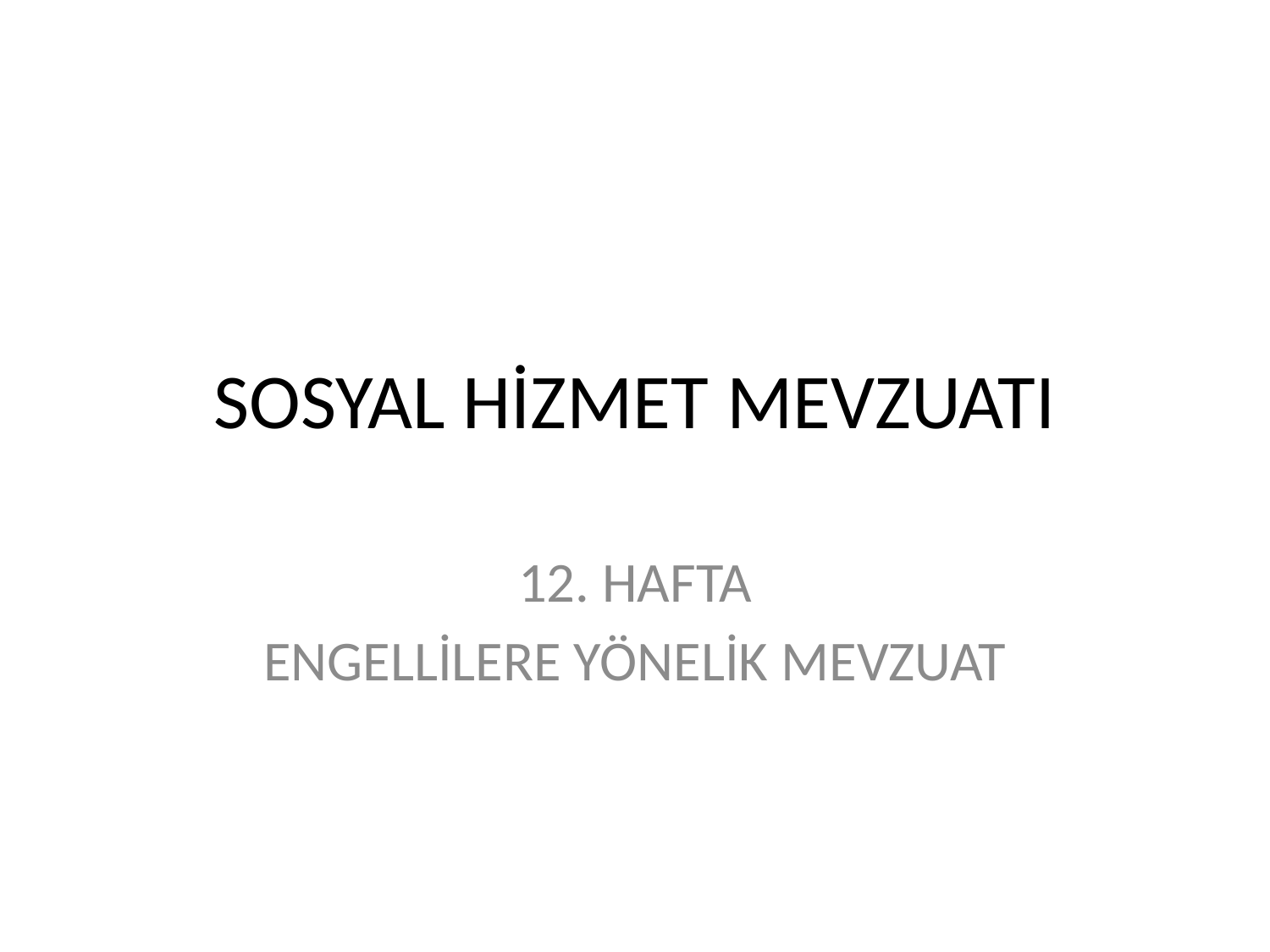

# SOSYAL HİZMET MEVZUATI
12. HAFTA
ENGELLİLERE YÖNELİK MEVZUAT